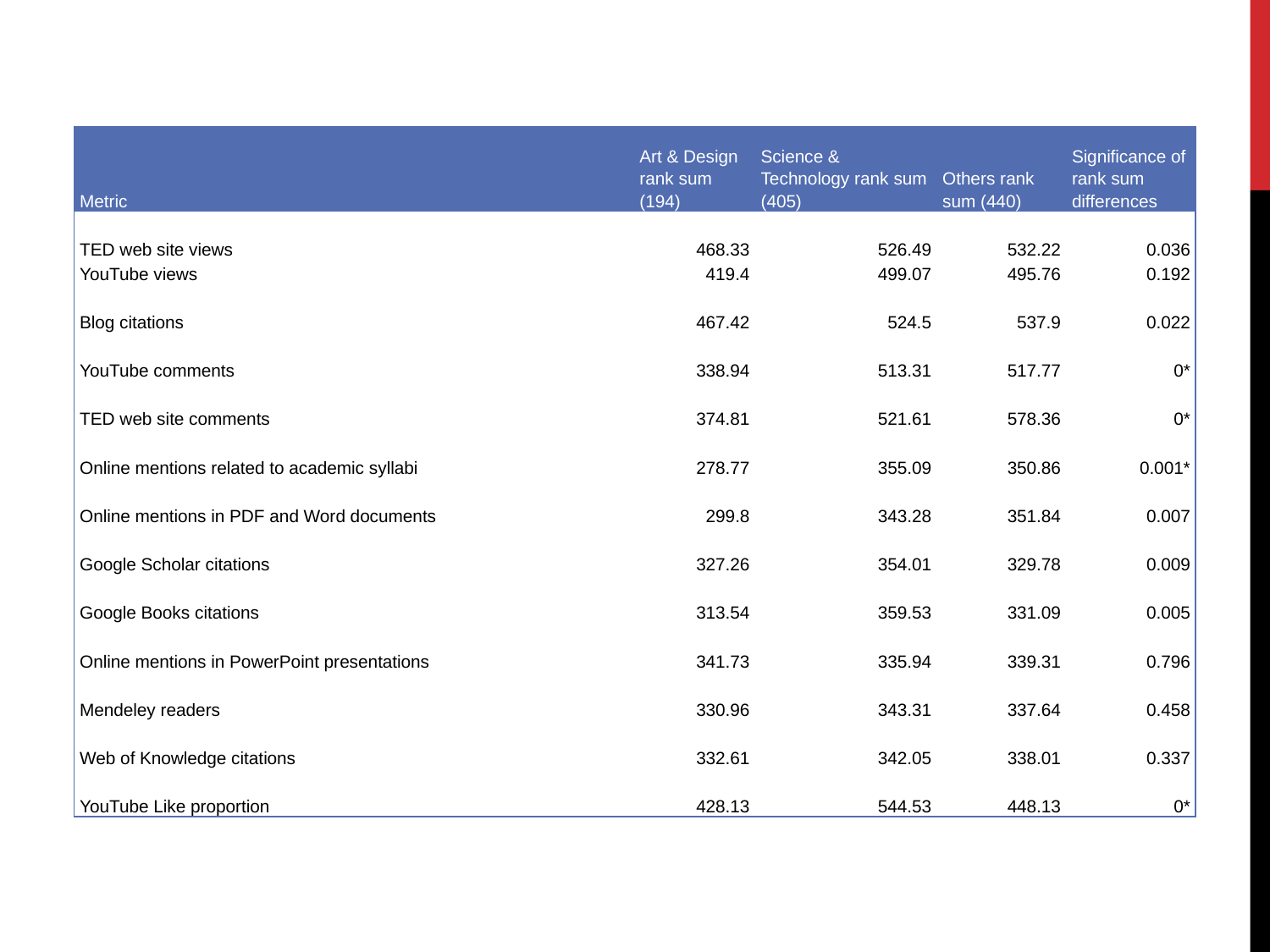

| Metric | Art & Design rank sum (194) | Science & Technology rank sum (405) | Others rank sum (440) | Significance of rank sum differences |
| --- | --- | --- | --- | --- |
| TED web site views | 468.33 | 526.49 | 532.22 | 0.036 |
| YouTube views | 419.4 | 499.07 | 495.76 | 0.192 |
| Blog citations | 467.42 | 524.5 | 537.9 | 0.022 |
| YouTube comments | 338.94 | 513.31 | 517.77 | 0\* |
| TED web site comments | 374.81 | 521.61 | 578.36 | 0\* |
| Online mentions related to academic syllabi | 278.77 | 355.09 | 350.86 | 0.001\* |
| Online mentions in PDF and Word documents | 299.8 | 343.28 | 351.84 | 0.007 |
| Google Scholar citations | 327.26 | 354.01 | 329.78 | 0.009 |
| Google Books citations | 313.54 | 359.53 | 331.09 | 0.005 |
| Online mentions in PowerPoint presentations | 341.73 | 335.94 | 339.31 | 0.796 |
| Mendeley readers | 330.96 | 343.31 | 337.64 | 0.458 |
| Web of Knowledge citations | 332.61 | 342.05 | 338.01 | 0.337 |
| YouTube Like proportion | 428.13 | 544.53 | 448.13 | 0\* |